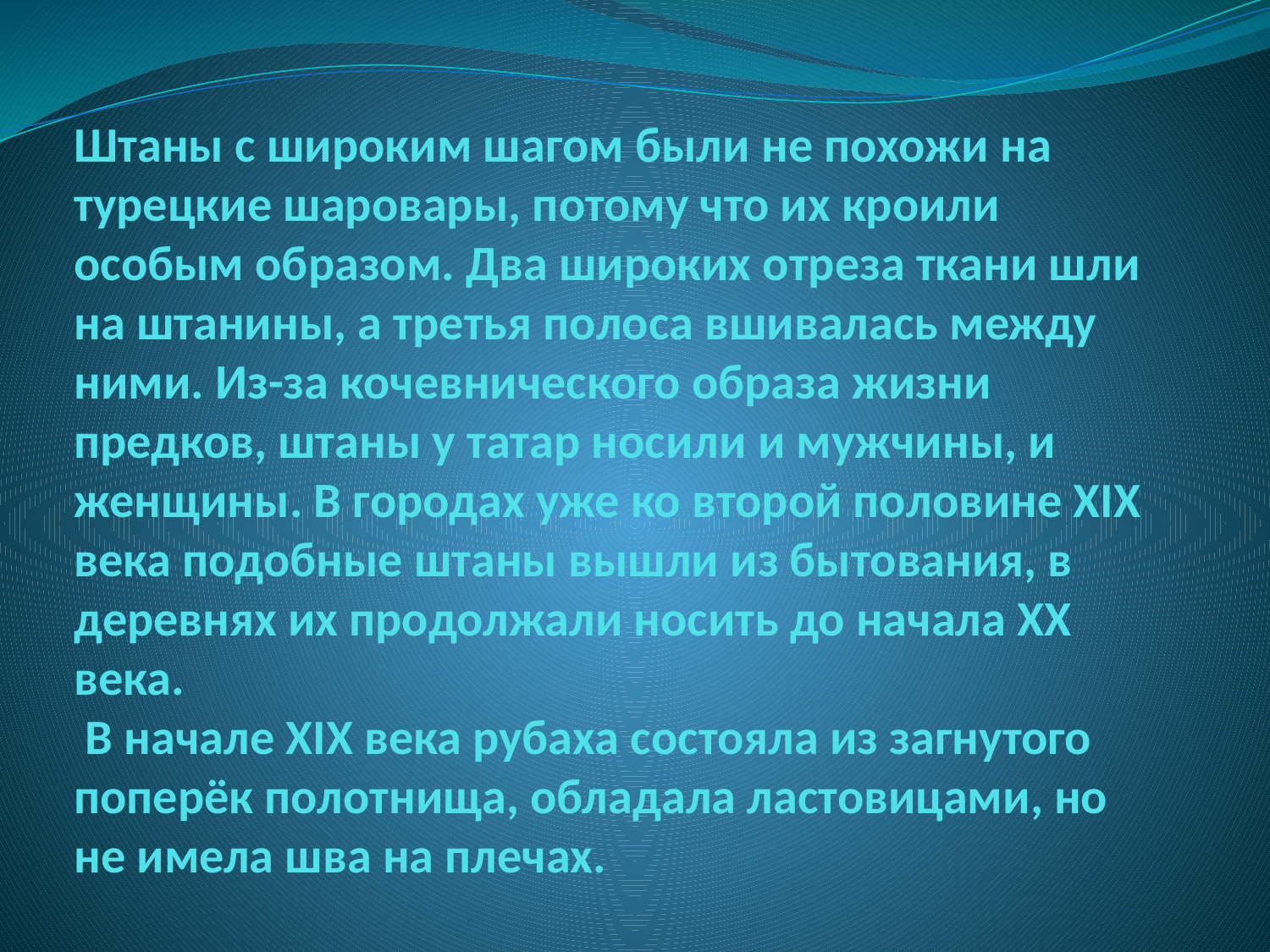

# Штаны с широким шагом были не похожи на турецкие шаровары, потому что их кроили особым образом. Два широких отреза ткани шли на штанины, а третья полоса вшивалась между ними. Из-за кочевнического образа жизни предков, штаны у татар носили и мужчины, и женщины. В городах уже ко второй половине XIX века подобные штаны вышли из бытования, в деревнях их продолжали носить до начала XX века. В начале XIX века рубаха состояла из загнутого поперёк полотнища, обладала ластовицами, но не имела шва на плечах.